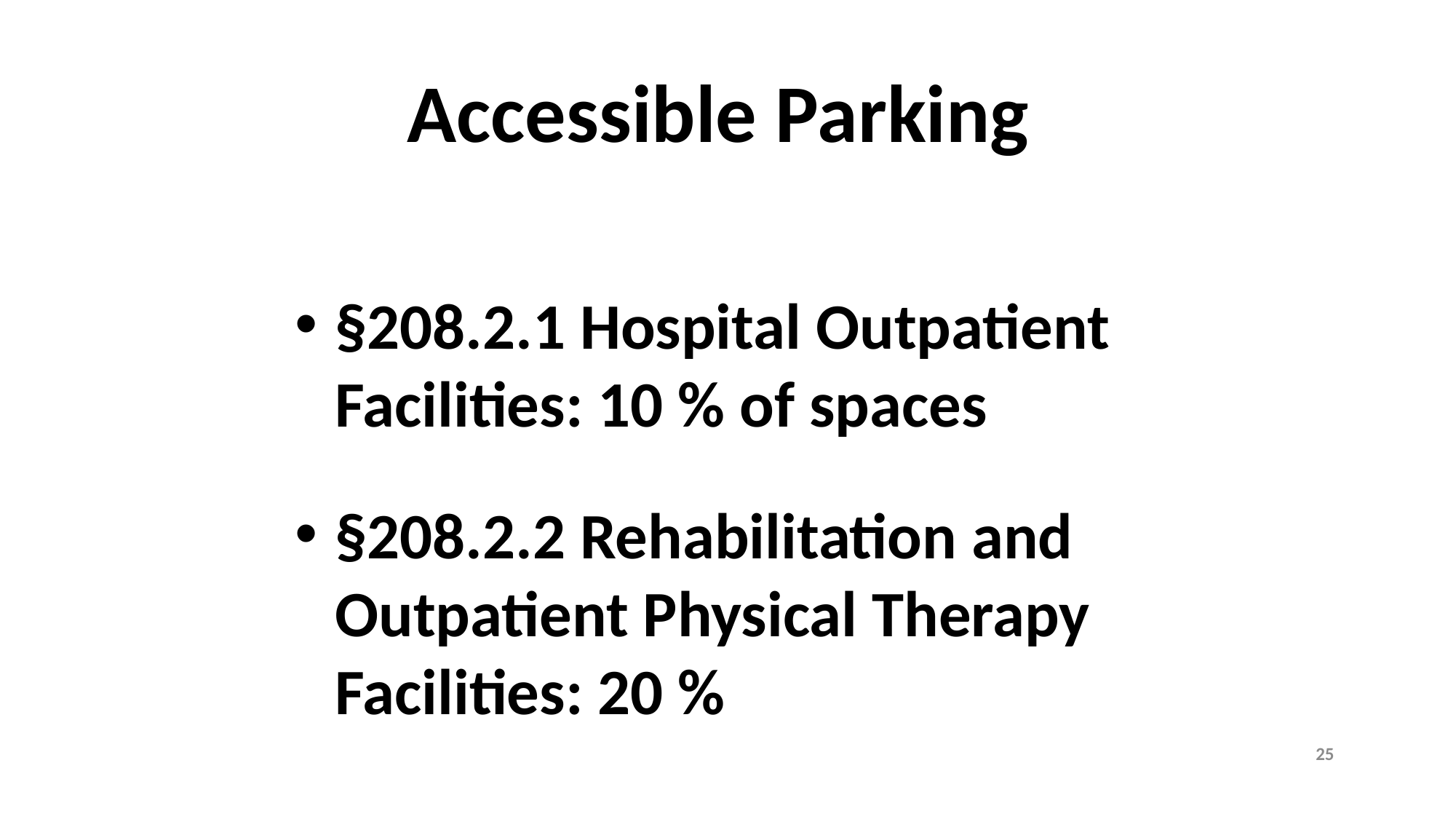

Accessible Parking

§208.2.1 Hospital Outpatient Facilities: 10 % of spaces

§208.2.2 Rehabilitation and Outpatient Physical Therapy Facilities: 20 %
25